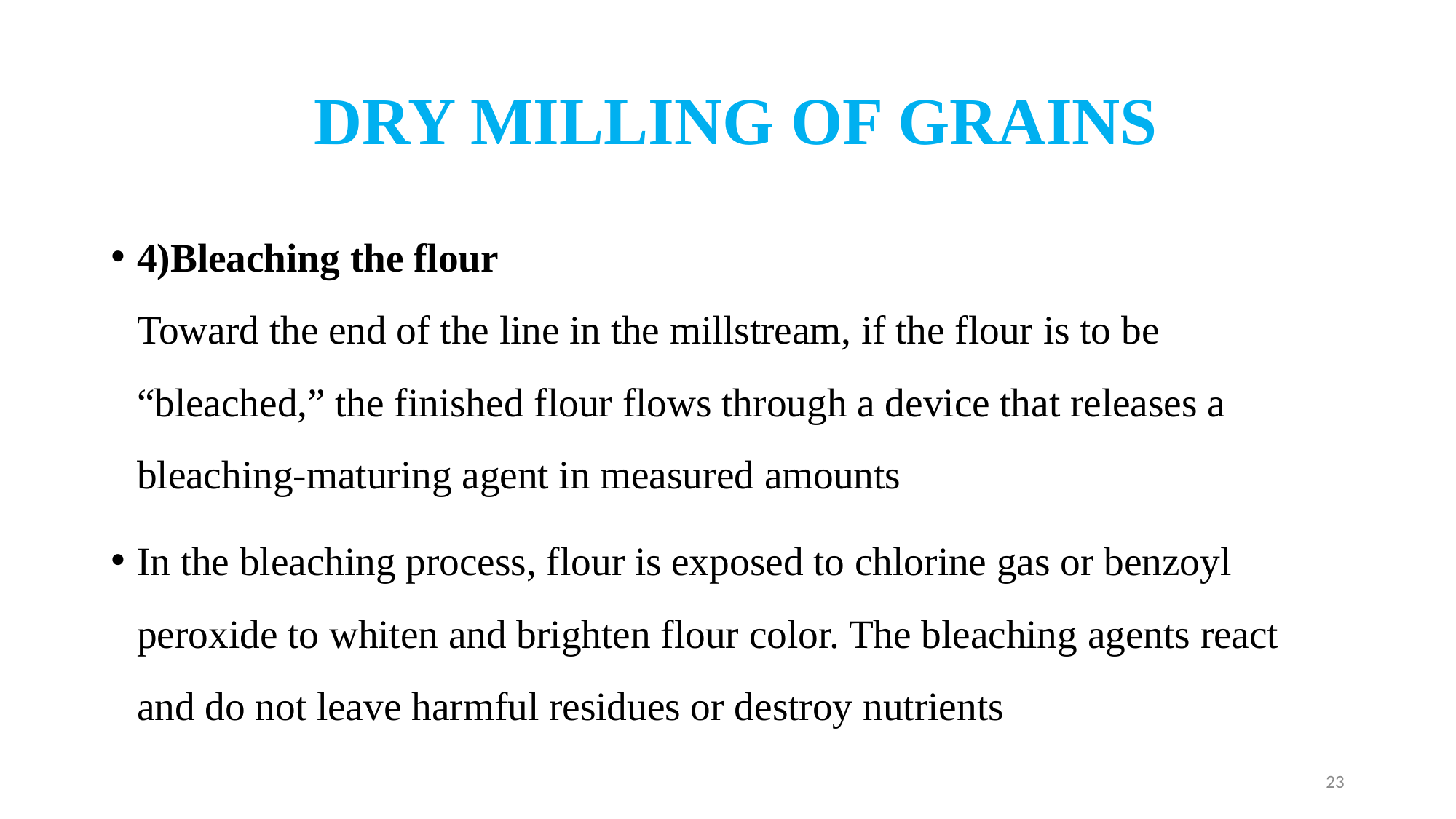

# DRY MILLING OF GRAINS
4)Bleaching the flour
Toward the end of the line in the millstream, if the flour is to be “bleached,” the finished flour flows through a device that releases a bleaching-maturing agent in measured amounts
In the bleaching process, flour is exposed to chlorine gas or benzoyl peroxide to whiten and brighten flour color. The bleaching agents react and do not leave harmful residues or destroy nutrients
23